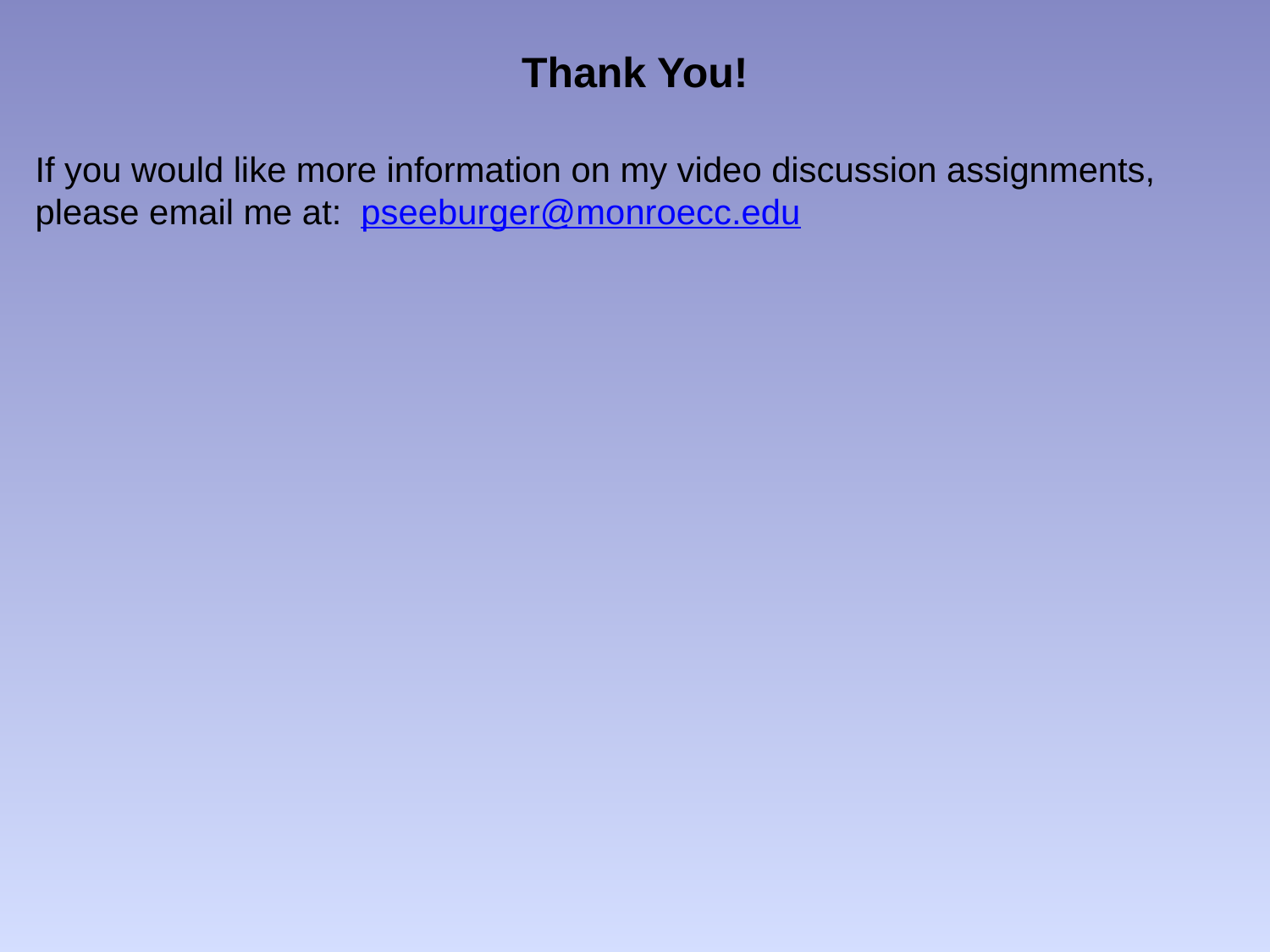

Thank You!

If you would like more information on my video discussion assignments, please email me at:  pseeburger@monroecc.edu